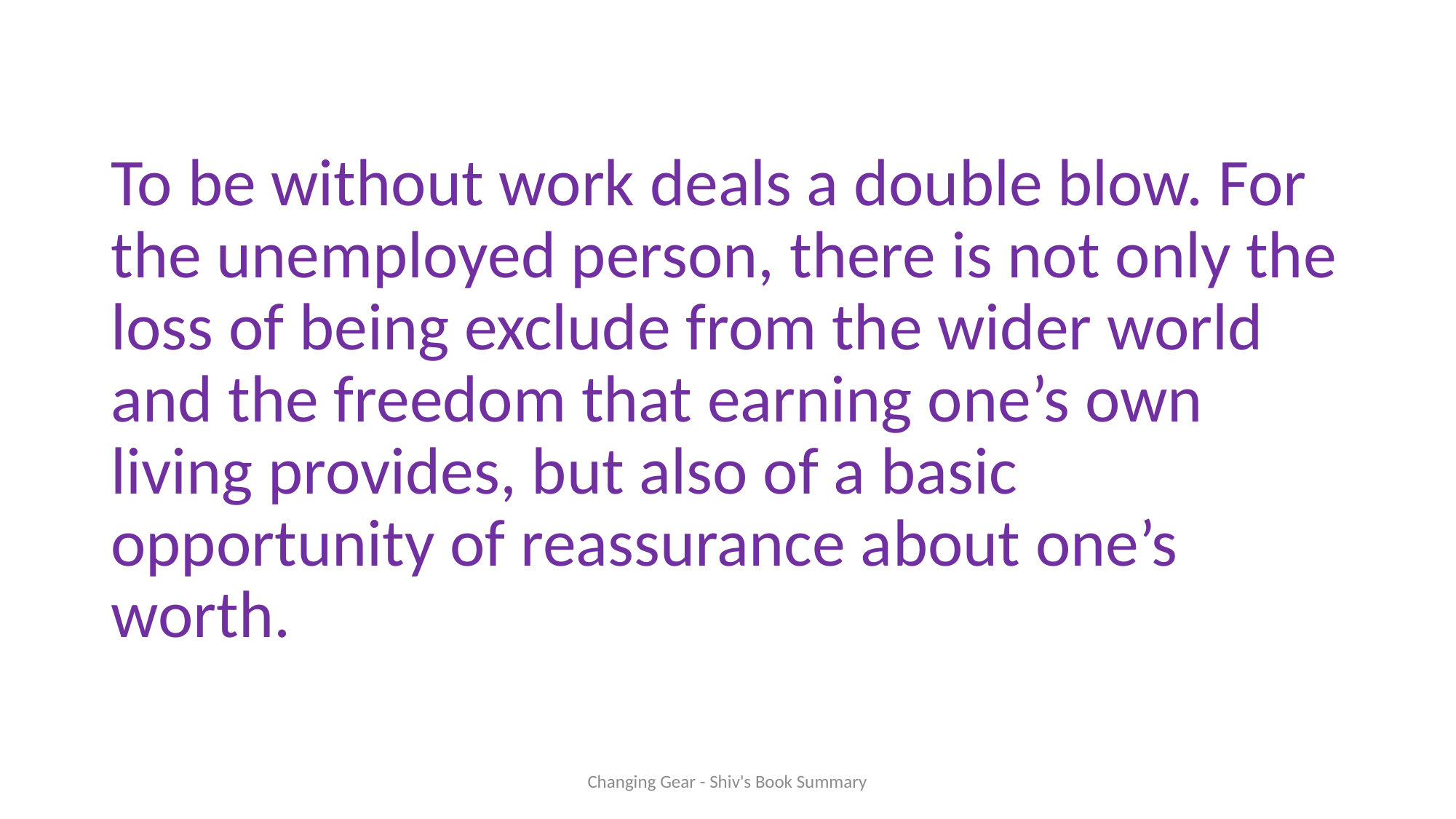

# To be without work deals a double blow. For the unemployed person, there is not only the loss of being exclude from the wider world and the freedom that earning one’s own living provides, but also of a basic opportunity of reassurance about one’s worth.
Changing Gear - Shiv's Book Summary